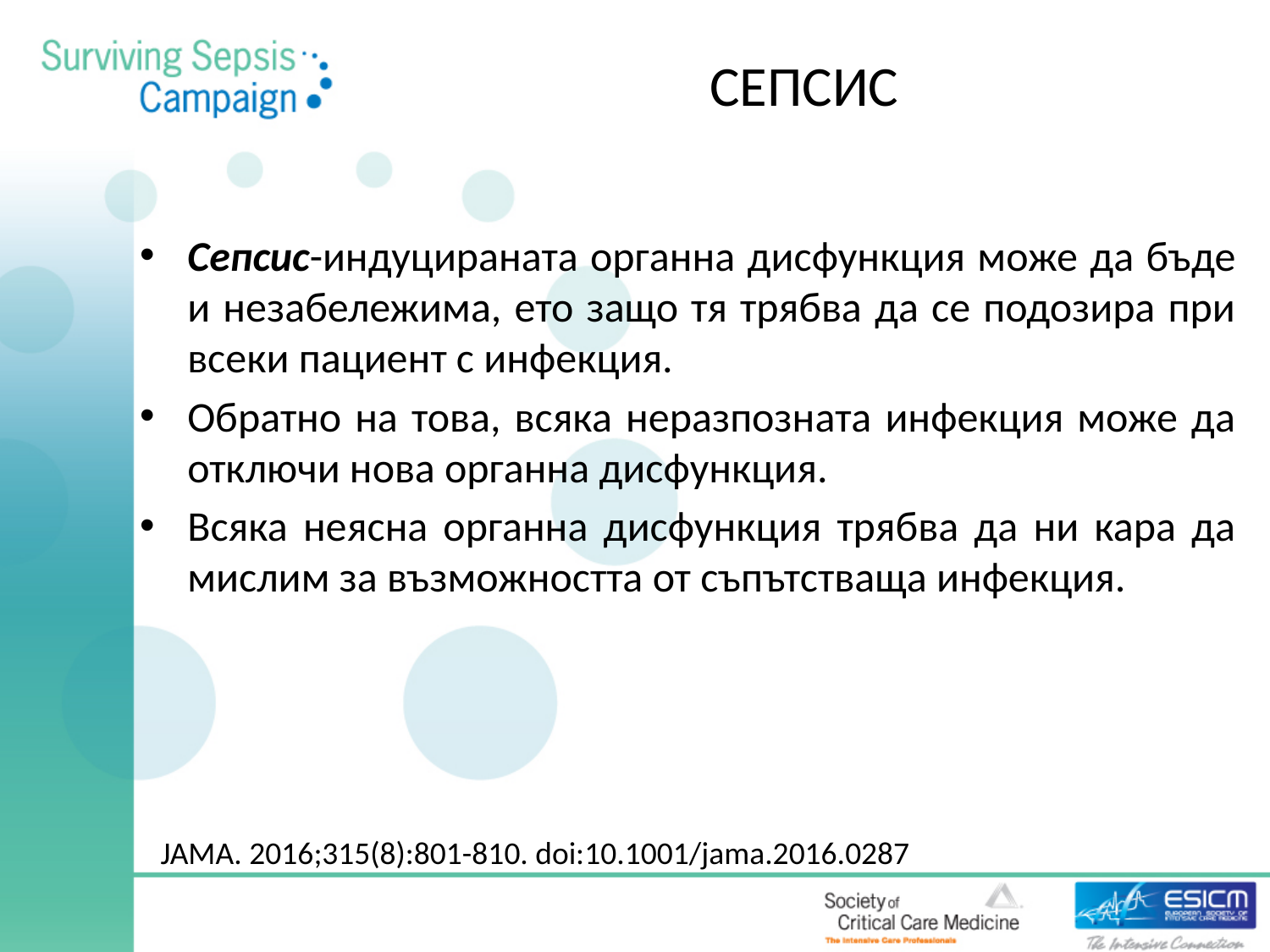

# СЕПСИС
Сепсис-индуцираната органна дисфункция може да бъде и незабележима, ето защо тя трябва да се подозира при всеки пациент с инфекция.
Обратно на това, всяка неразпозната инфекция може да отключи нова органна дисфункция.
Всяка неясна органна дисфункция трябва да ни кара да мислим за възможността от съпътстваща инфекция.
JAMA. 2016;315(8):801-810. doi:10.1001/jama.2016.0287